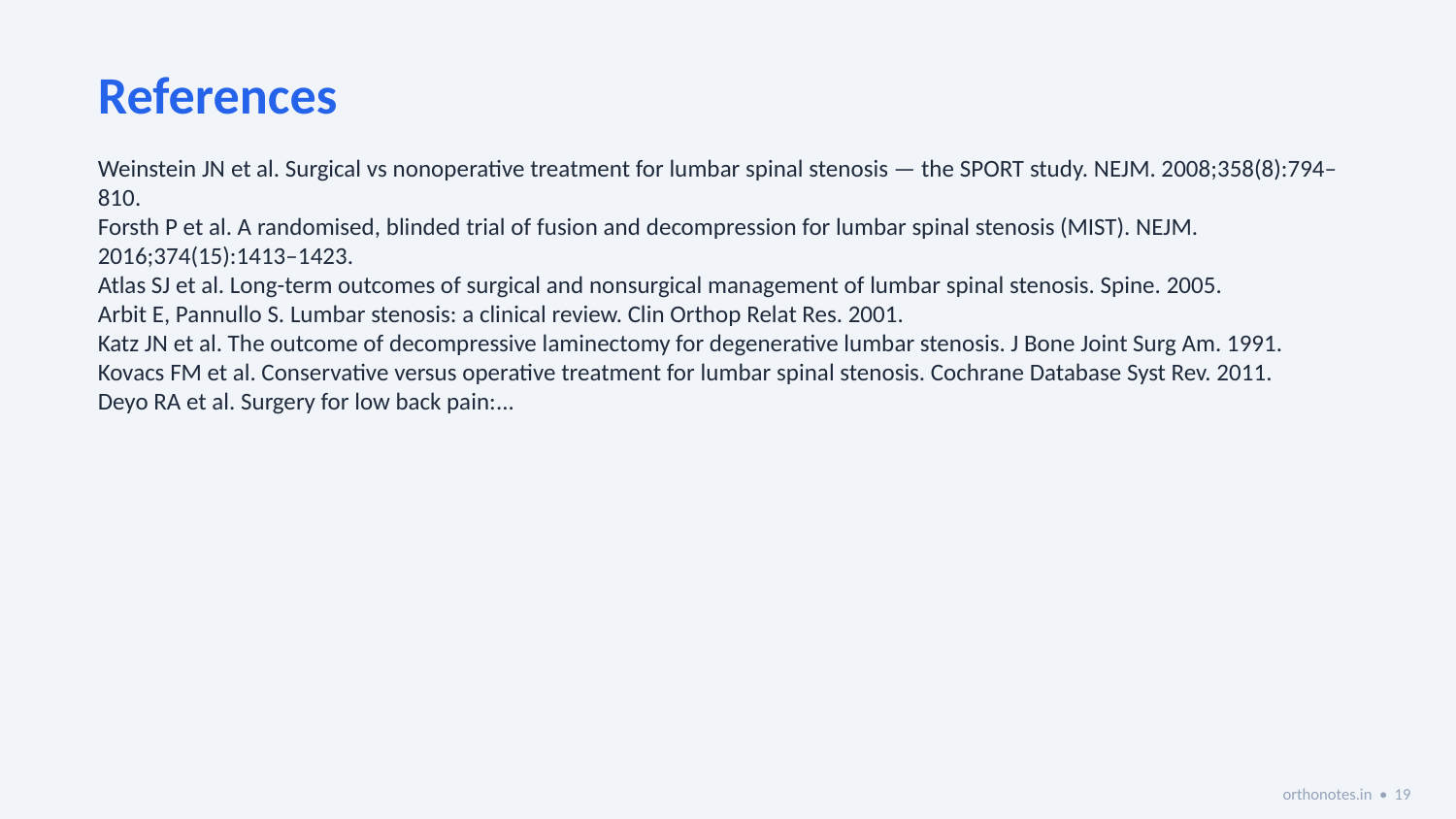

References
Weinstein JN et al. Surgical vs nonoperative treatment for lumbar spinal stenosis — the SPORT study. NEJM. 2008;358(8):794–810.
Forsth P et al. A randomised, blinded trial of fusion and decompression for lumbar spinal stenosis (MIST). NEJM. 2016;374(15):1413–1423.
Atlas SJ et al. Long-term outcomes of surgical and nonsurgical management of lumbar spinal stenosis. Spine. 2005.
Arbit E, Pannullo S. Lumbar stenosis: a clinical review. Clin Orthop Relat Res. 2001.
Katz JN et al. The outcome of decompressive laminectomy for degenerative lumbar stenosis. J Bone Joint Surg Am. 1991.
Kovacs FM et al. Conservative versus operative treatment for lumbar spinal stenosis. Cochrane Database Syst Rev. 2011.
Deyo RA et al. Surgery for low back pain:...
orthonotes.in  •  19